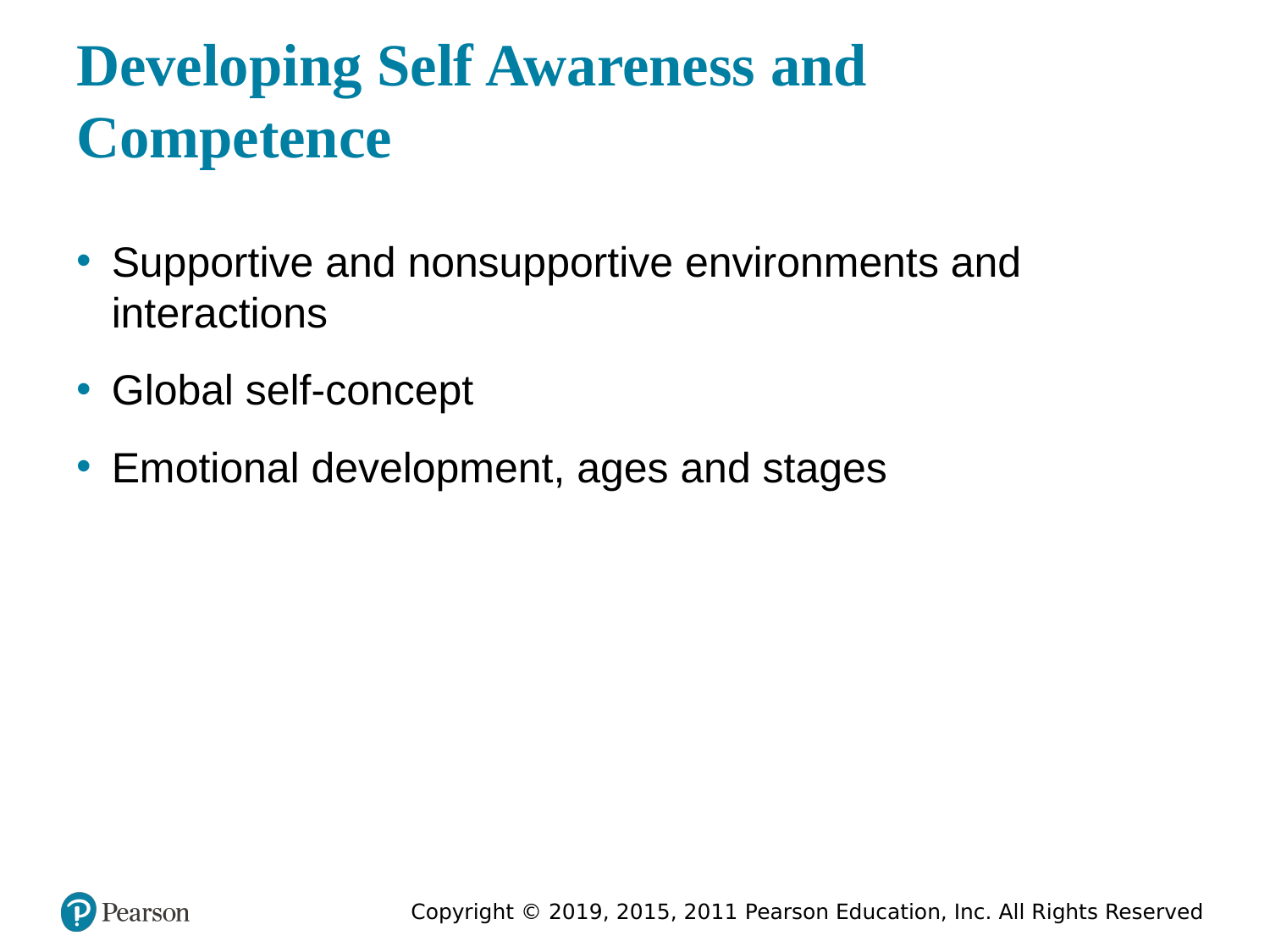

# Developing Self Awareness and Competence
Supportive and nonsupportive environments and interactions
Global self-concept
Emotional development, ages and stages